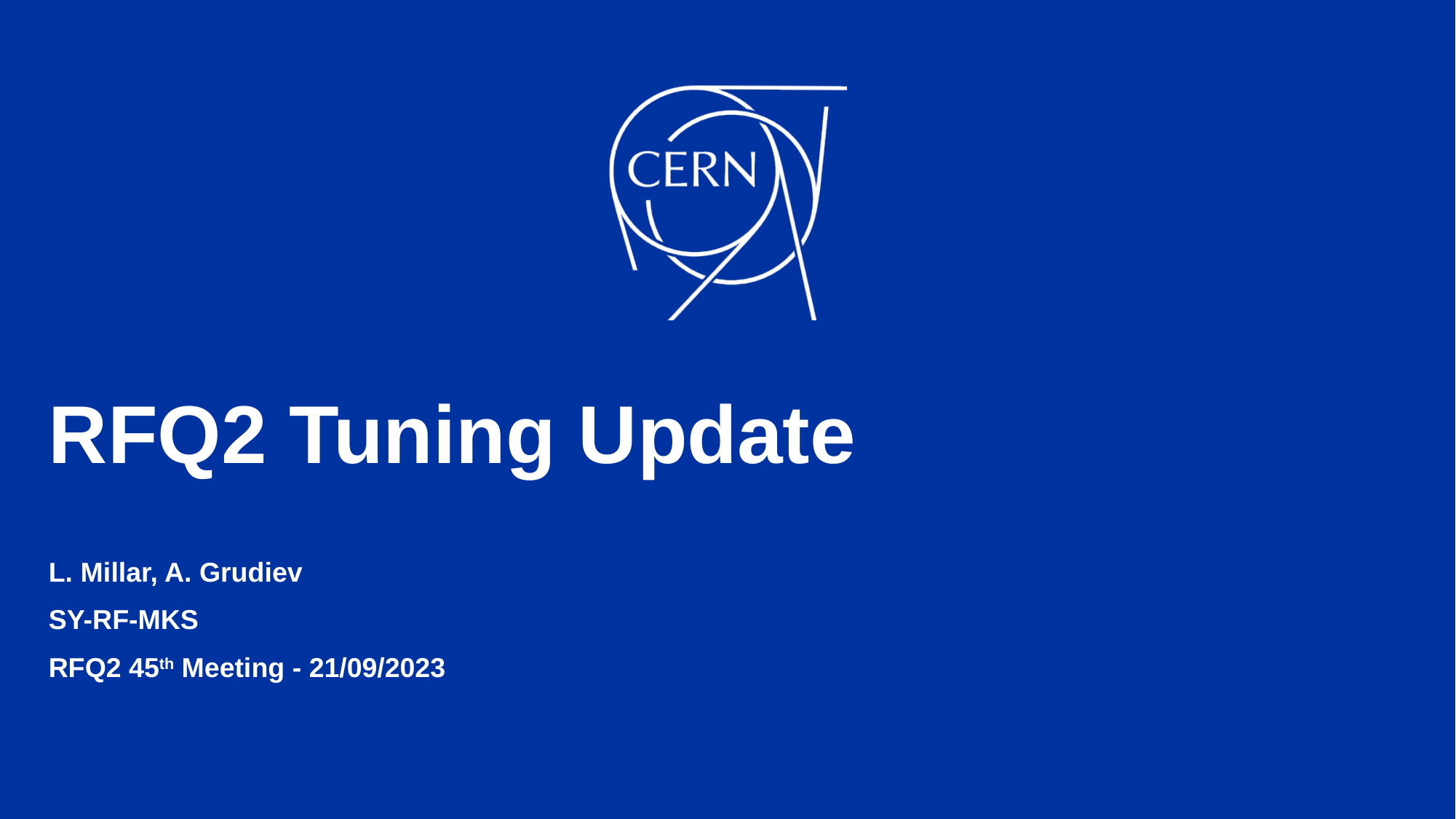

# RFQ2 Tuning Update
L. Millar, A. Grudiev
SY-RF-MKS
RFQ2 45th Meeting - 21/09/2023